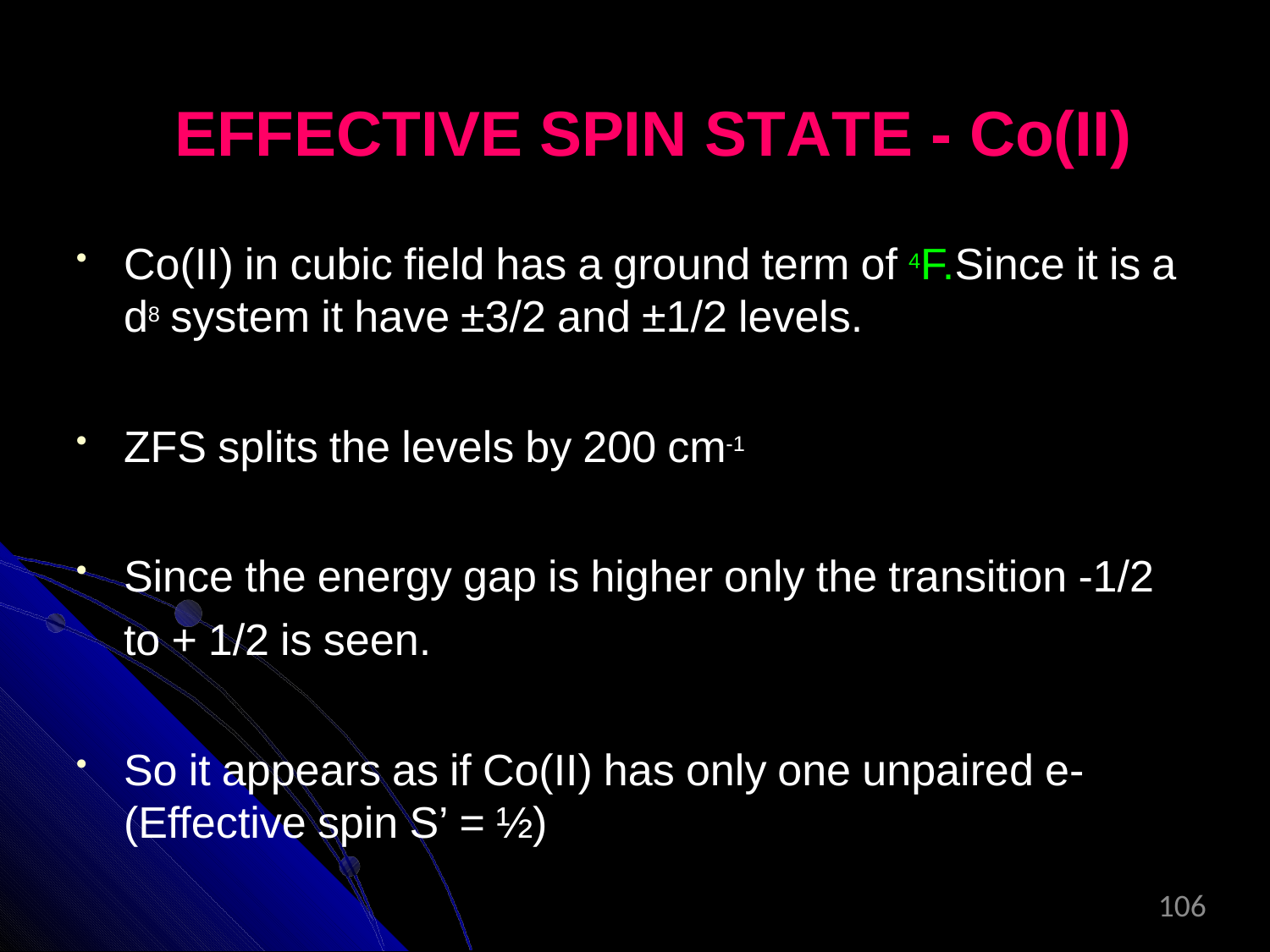

# EFFECTIVE SPIN STATE - Co(II)
Co(II) in cubic field has a ground term of 4F.Since it is a d8  system it have ±3/2 and ±1/2 levels.

ZFS splits the levels by 200 cm-1

Since the energy gap is higher only the transition -1/2 to + 1/2 is seen.

So it appears as if Co(II) has only one unpaired e- (Effective spin S’ = ½)

106